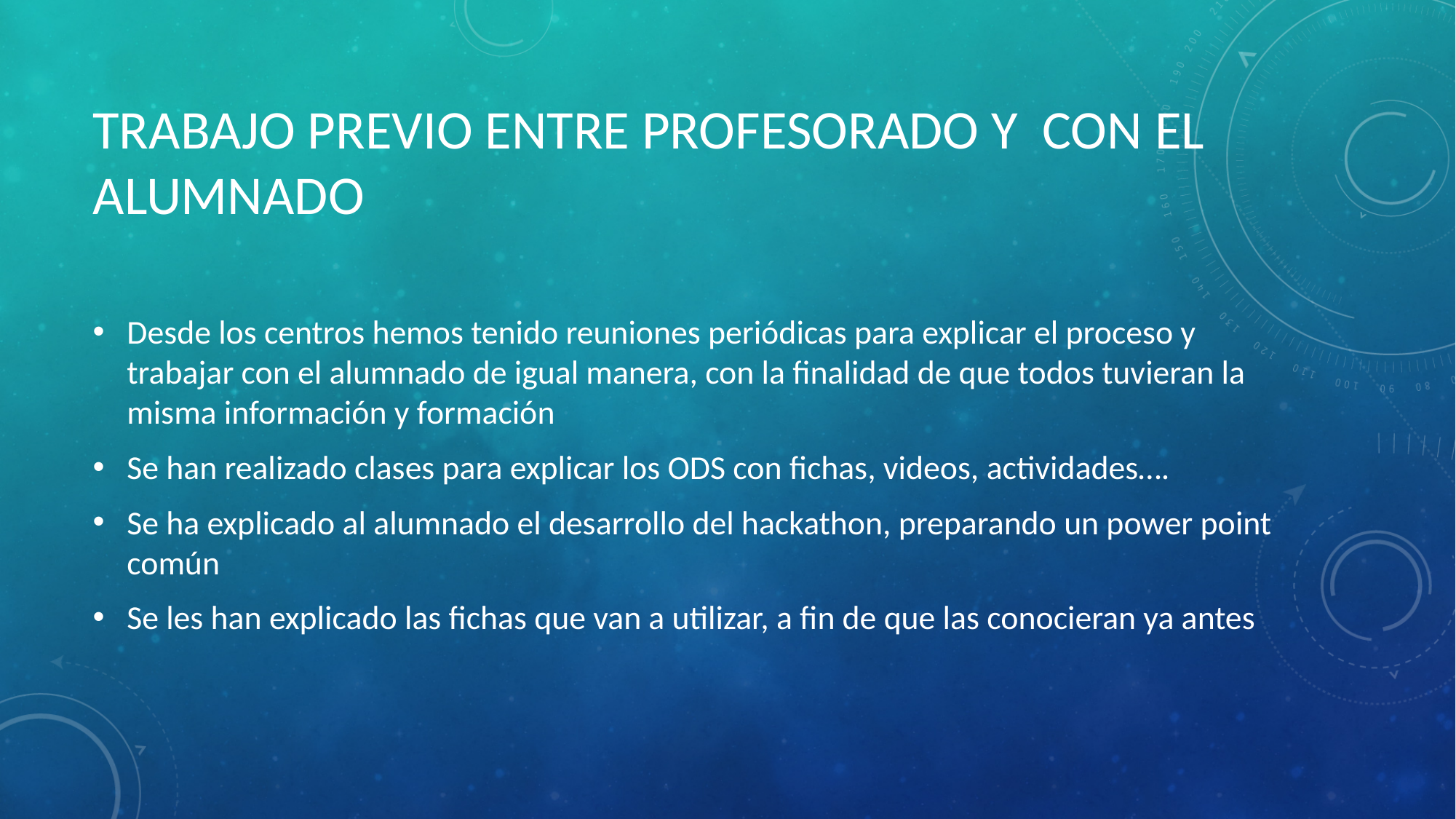

# Trabajo previo entre profesorado y  con el alumnado
Desde los centros hemos tenido reuniones periódicas para explicar el proceso y trabajar con el alumnado de igual manera, con la finalidad de que todos tuvieran la misma información y formación
Se han realizado clases para explicar los ODS con fichas, videos, actividades….
Se ha explicado al alumnado el desarrollo del hackathon, preparando un power point común
Se les han explicado las fichas que van a utilizar, a fin de que las conocieran ya antes